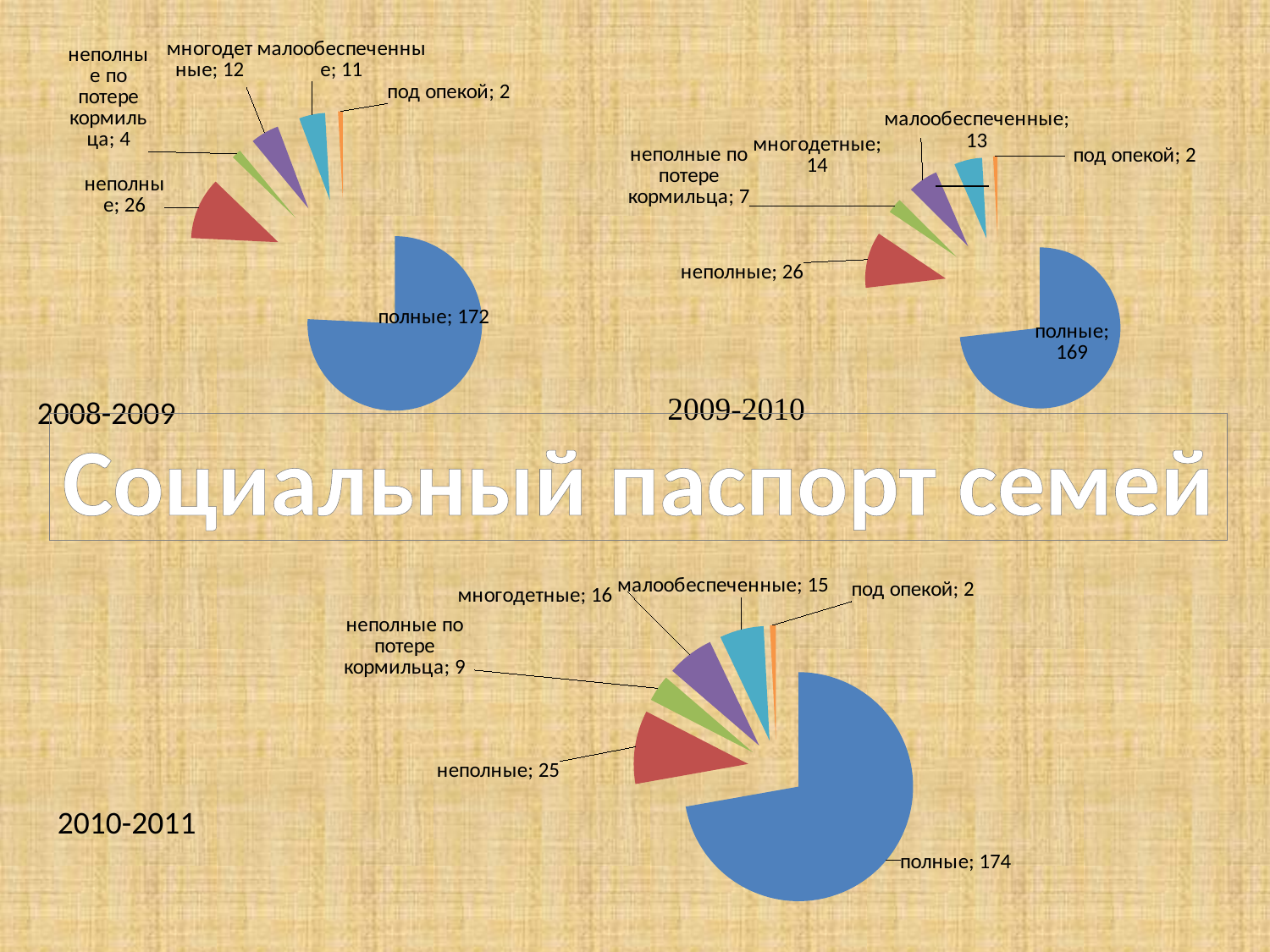

### Chart

| Category | семьи |
|---|---|
| полные | 172.0 |
| неполные | 26.0 |
| неполные по потере кормильца | 4.0 |
| многодетные | 12.0 |
| малообеспеченные | 11.0 |
| под опекой | 2.0 |

### Chart

| Category | семьи |
|---|---|
| полные | 169.0 |
| неполные | 26.0 |
| неполные по потере кормильца | 7.0 |
| многодетные | 14.0 |
| малообеспеченные | 13.0 |
| под опекой | 2.0 |
2008-2009
Социальный паспорт семей

### Chart

| Category | #REF! |
|---|---|
| полные | 174.0 |
| неполные | 25.0 |
| неполные по потере кормильца | 9.0 |
| многодетные | 16.0 |
| малообеспеченные | 15.0 |
| под опекой | 2.0 |
2010-2011